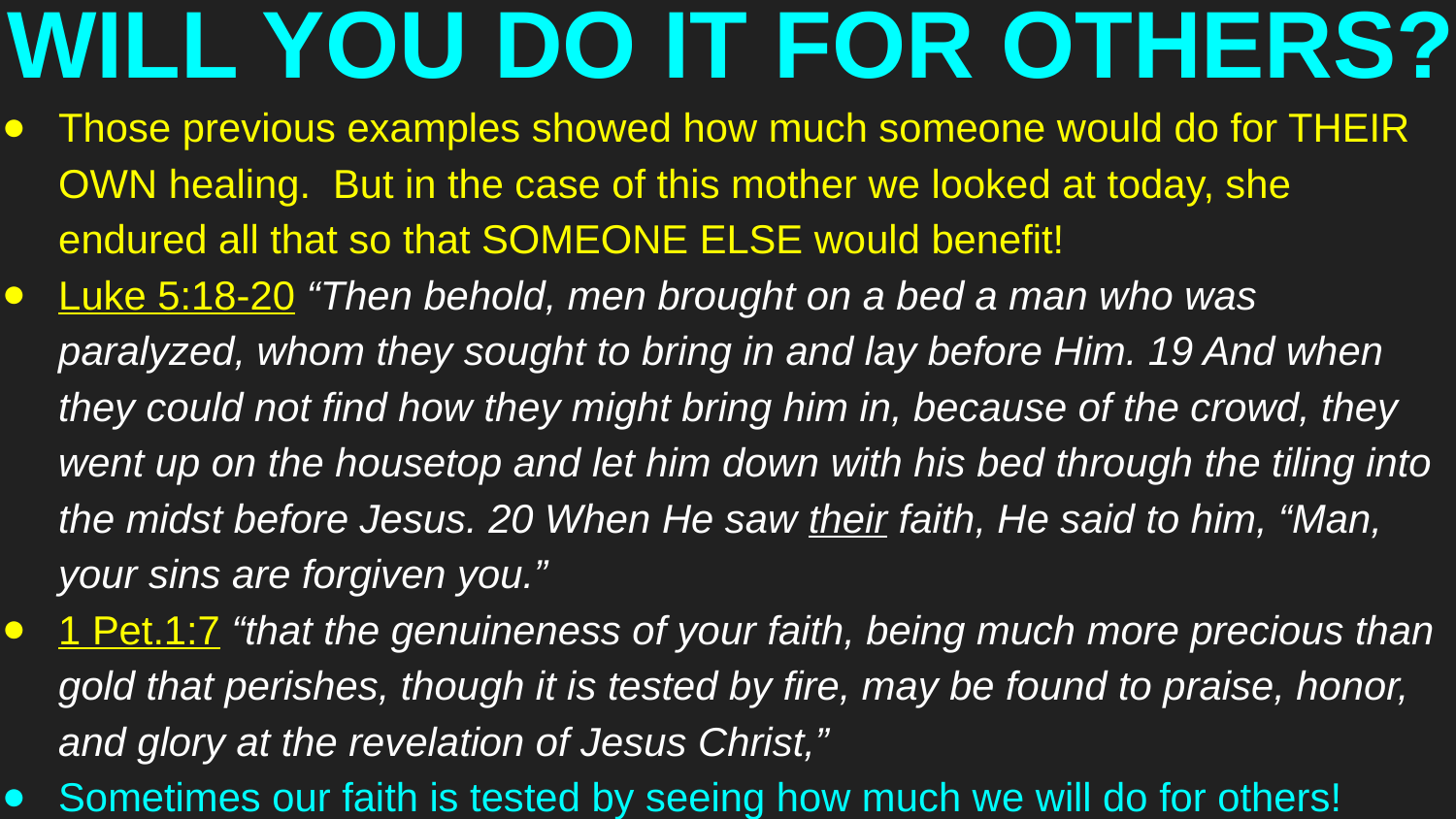

# WILL YOU DO IT FOR OTHERS?
Those previous examples showed how much someone would do for THEIR OWN healing.  But in the case of this mother we looked at today, she endured all that so that SOMEONE ELSE would benefit!
Luke 5:18-20 “Then behold, men brought on a bed a man who was paralyzed, whom they sought to bring in and lay before Him. 19 And when they could not find how they might bring him in, because of the crowd, they went up on the housetop and let him down with his bed through the tiling into the midst before Jesus. 20 When He saw their faith, He said to him, “Man, your sins are forgiven you.”
1 Pet.1:7 “that the genuineness of your faith, being much more precious than gold that perishes, though it is tested by fire, may be found to praise, honor, and glory at the revelation of Jesus Christ,”
Sometimes our faith is tested by seeing how much we will do for others!